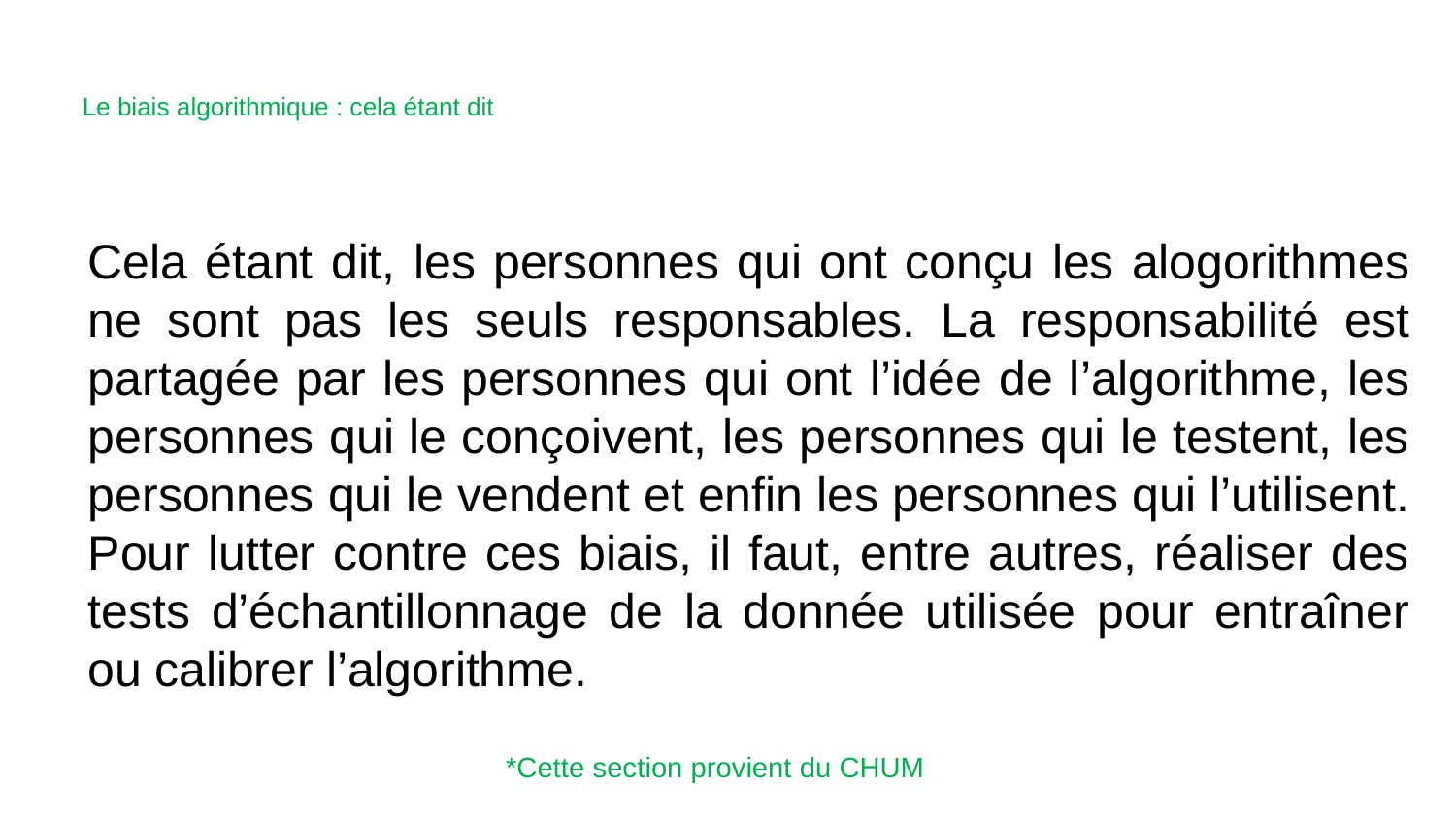

# Le biais algorithmique : cela étant dit

Cela étant dit, les personnes qui ont conçu les alogorithmes ne sont pas les seuls responsables. La responsabilité est partagée par les personnes qui ont l’idée de l’algorithme, les personnes qui le conçoivent, les personnes qui le testent, les personnes qui le vendent et enfin les personnes qui l’utilisent. Pour lutter contre ces biais, il faut, entre autres, réaliser des tests d’échantillonnage de la donnée utilisée pour entraîner ou calibrer l’algorithme.

*Cette section provient du CHUM